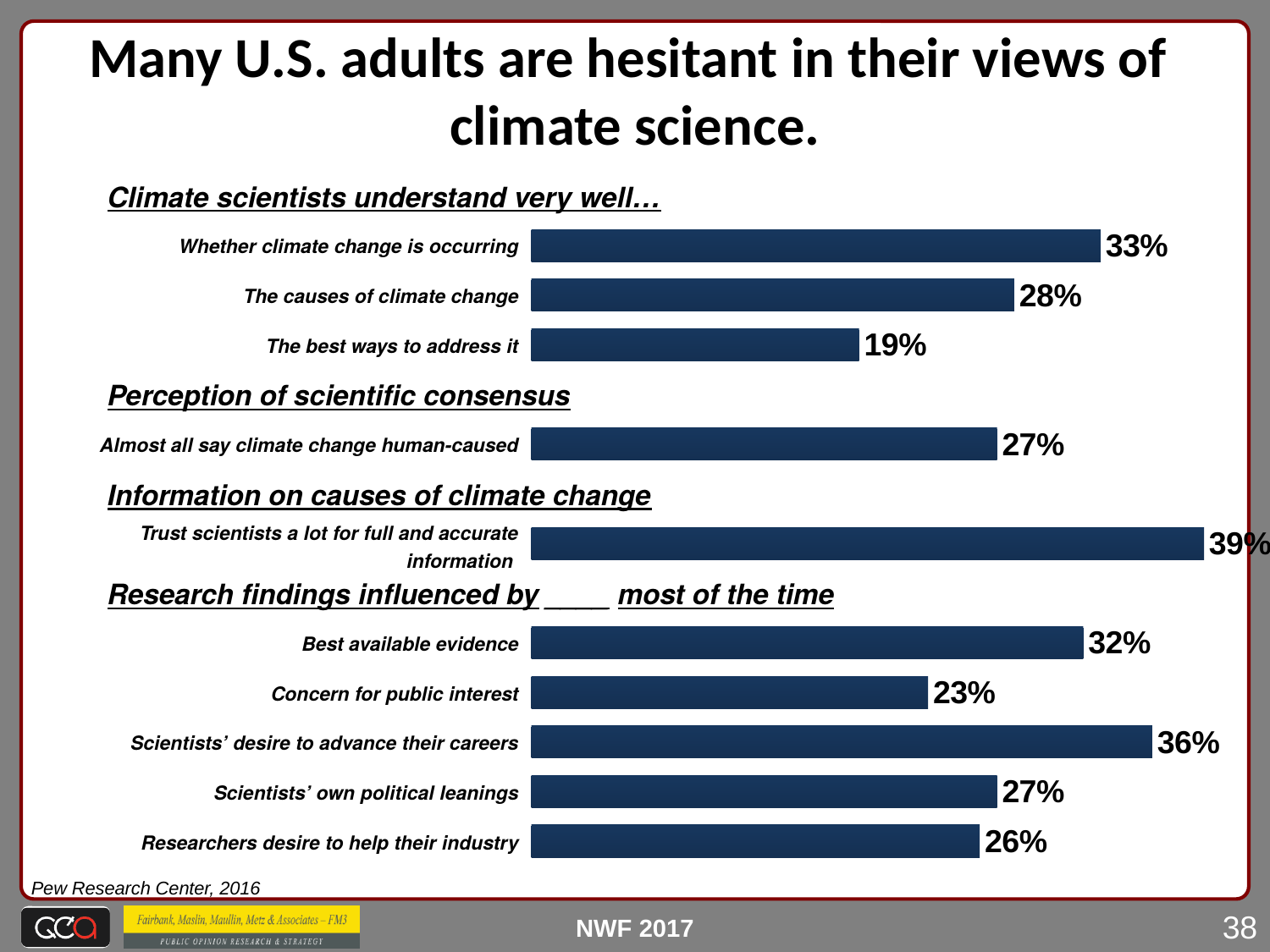

Many U.S. adults are hesitant in their views of  climate science.
| Climate scientists understand very well… |  |
| --- | --- |
| Whether climate change is occurring |  |
| The causes of climate change |  |
| The best ways to address it |  |
| Perception of scientific consensus |  |
| Almost all say climate change human-caused |  |
| Information on causes of climate change |  |
| Trust scientists a lot for full and accurate information |  |
| Research findings influenced by \_\_\_\_ most of the time |  |
| Best available evidence |  |
| Concern for public interest |  |
| Scientists’ desire to advance their careers |  |
| Scientists’ own political leanings |  |
| Researchers desire to help their industry |  |

### Chart

| Category | Column1 |
|---|---|
|  | None |
|  | 0.33 |
|  | 0.28 |
|  | 0.19 |
|  | None |
|  | 0.27 |
|  | None |
|  | 0.39 |
|  | None |
|  | 0.32 |
|  | 0.23 |
|  | 0.36 |
|  | 0.27 |
|  | 0.26 |
Pew Research Center, 2016